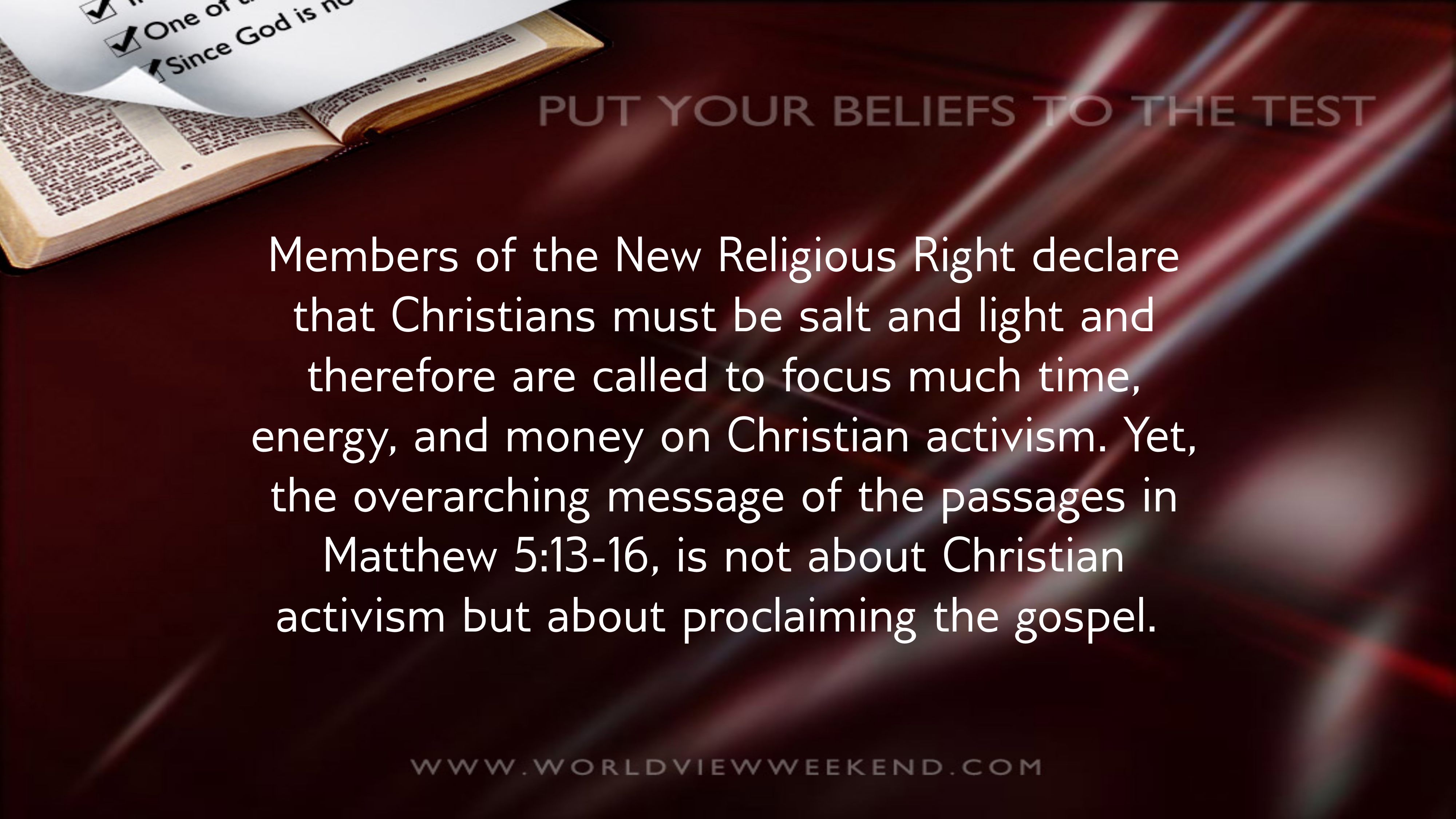

Members of the New Religious Right declare that Christians must be salt and light and therefore are called to focus much time, energy, and money on Christian activism. Yet, the overarching message of the passages in Matthew 5:13-16, is not about Christian activism but about proclaiming the gospel.